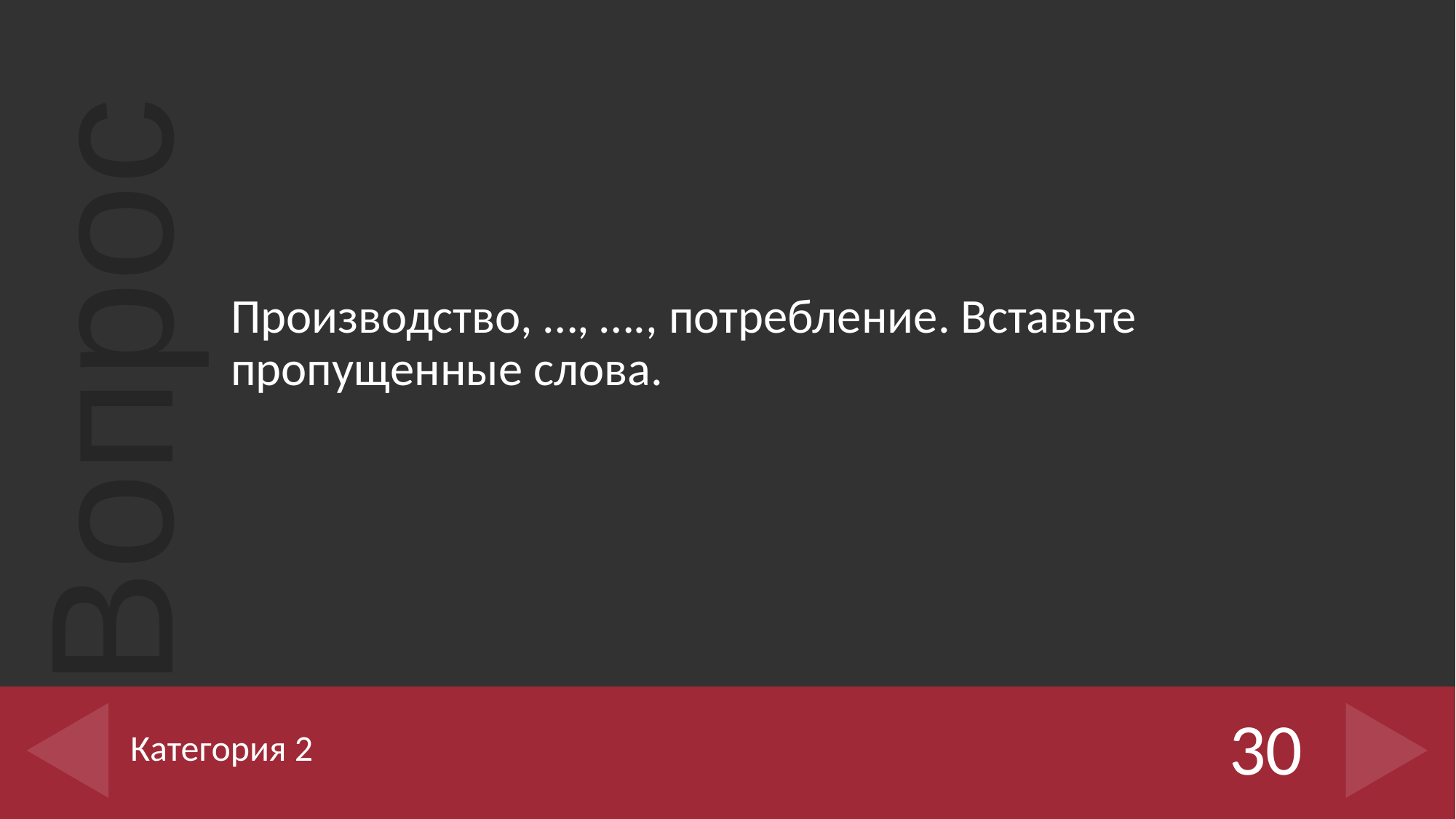

Производство, …, …., потребление. Вставьте пропущенные слова.
# Категория 2
30